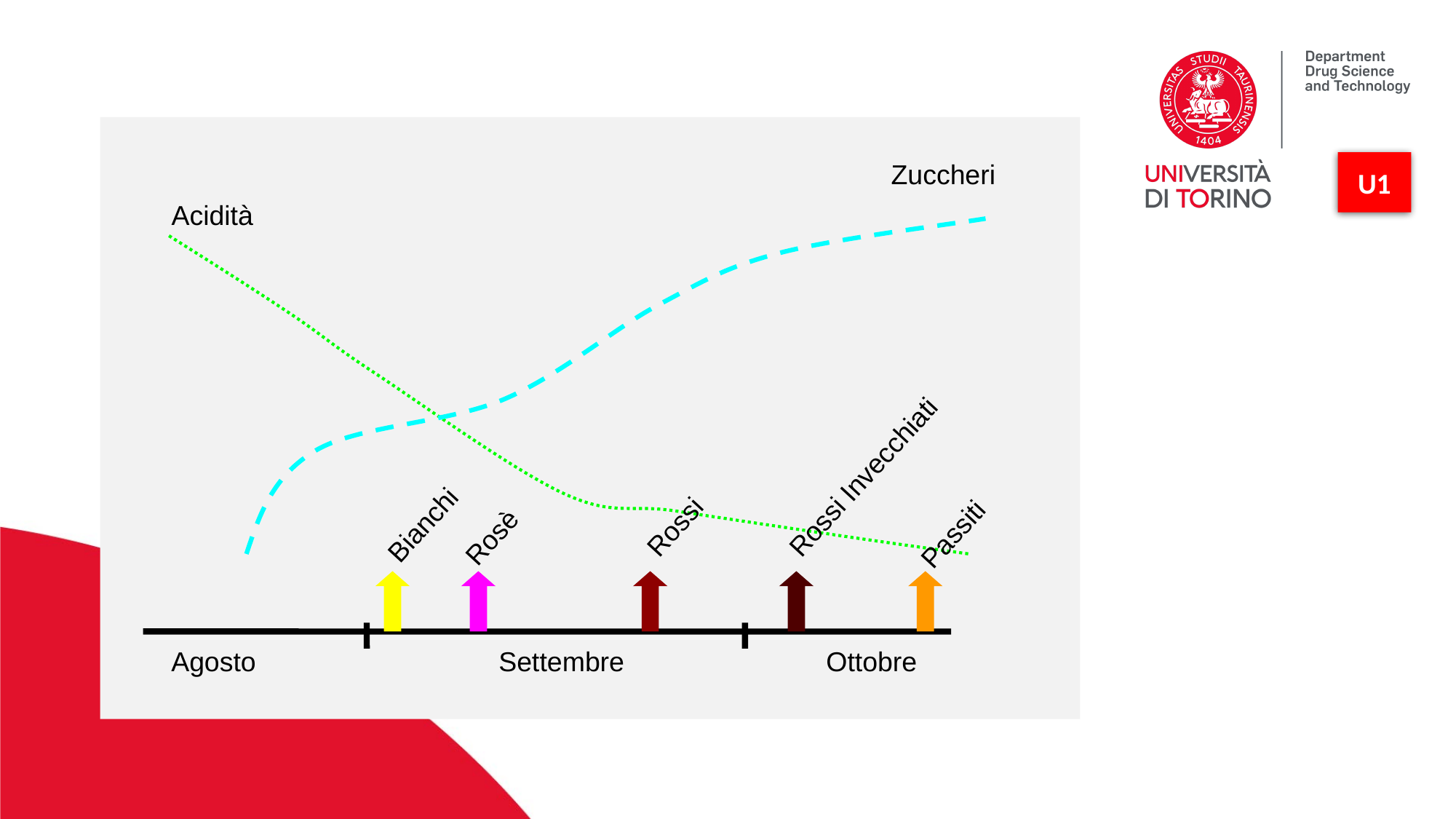

Zuccheri
Acidità

Rossi Invecchiati
Passiti
Bianchi
Rossi
Rosè

Agosto			Settembre		Ottobre
U1